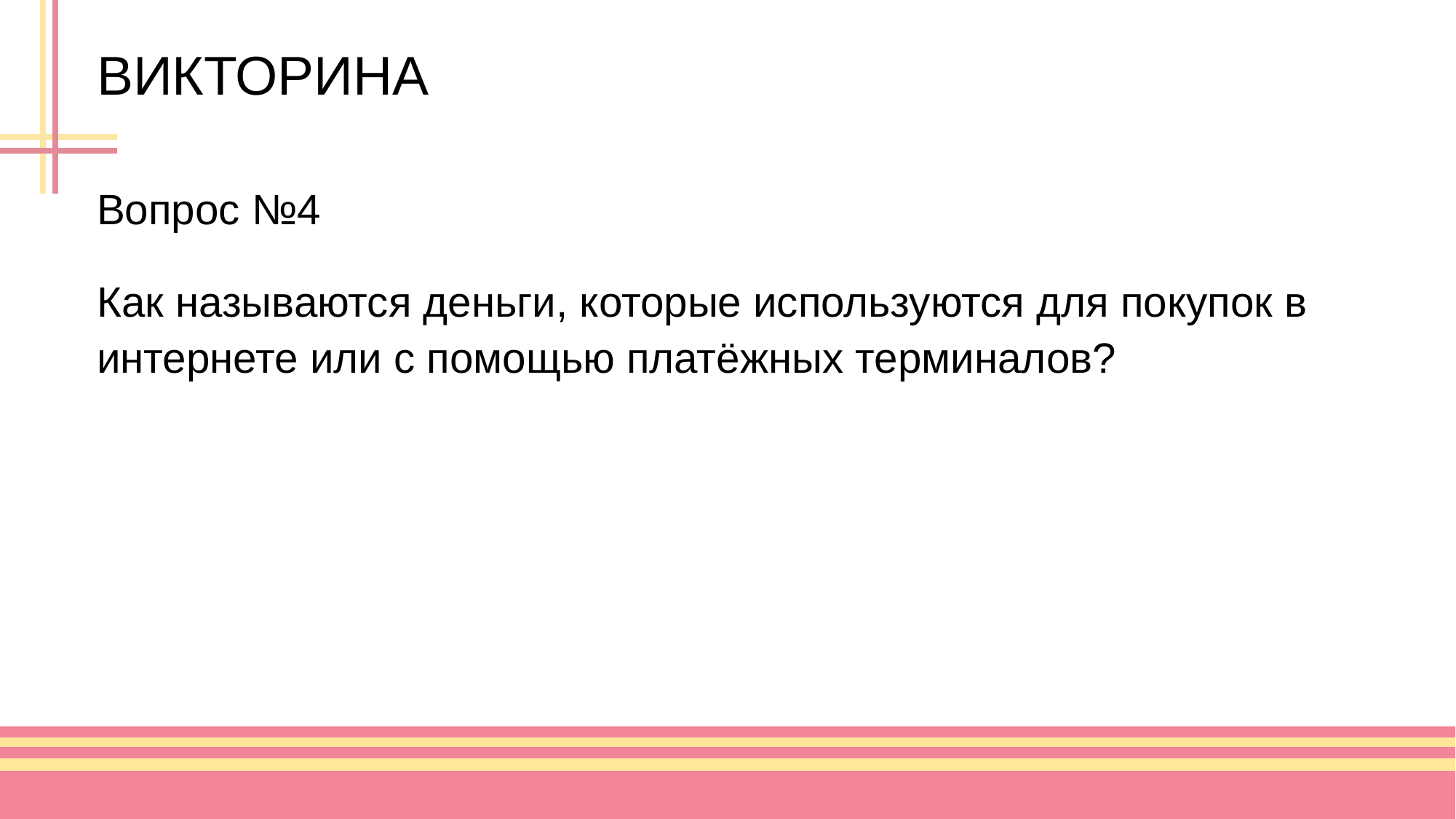

# ВИКТОРИНА
Вопрос №4
Как называются деньги, которые используются для покупок в интернете или с помощью платёжных терминалов?
10